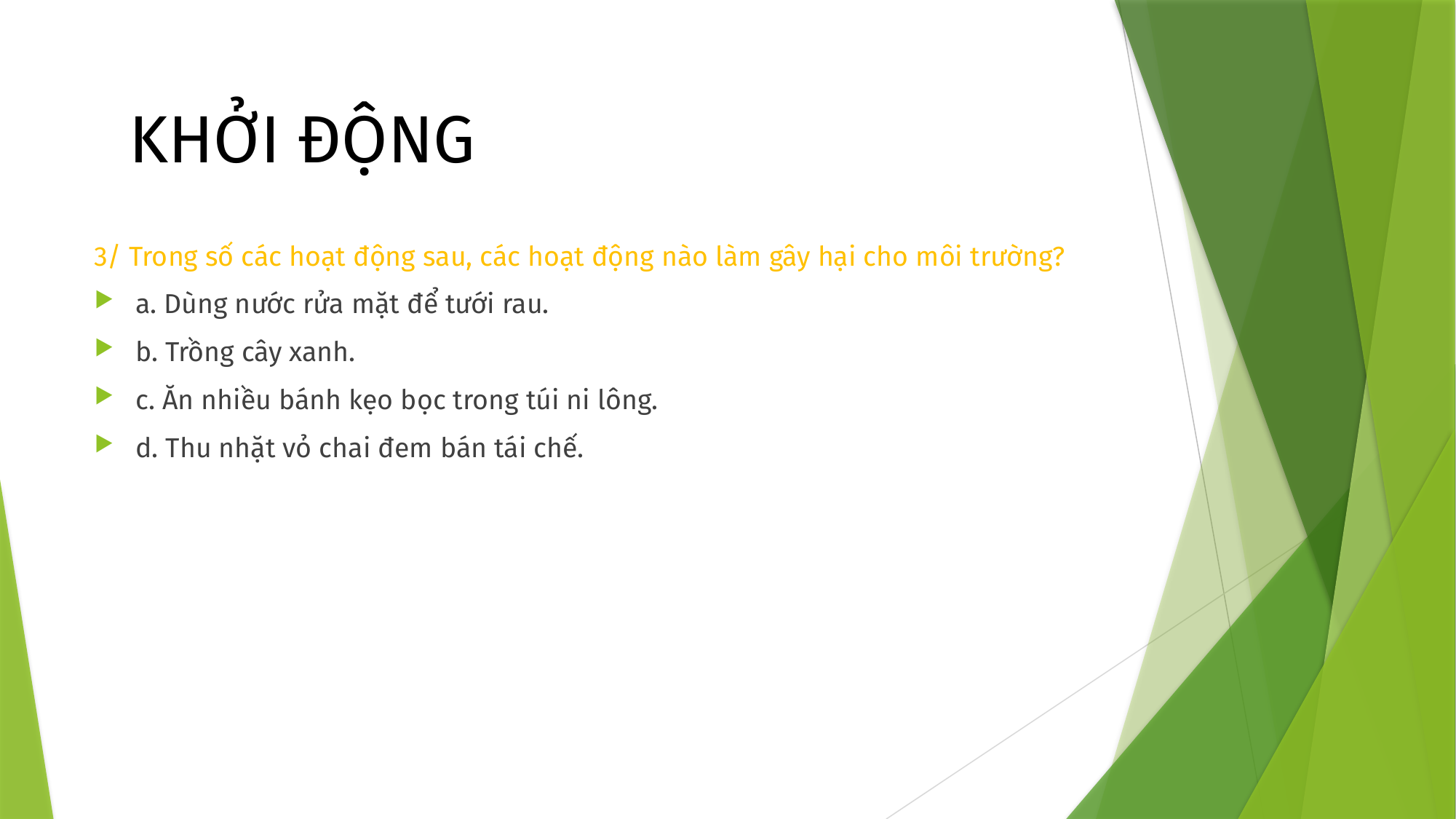

KHỞI ĐỘNG
3/ Trong số các hoạt động sau, các hoạt động nào làm gây hại cho môi trường?
a. Dùng nước rửa mặt để tưới rau.
b. Trồng cây xanh.
c. Ăn nhiều bánh kẹo bọc trong túi ni lông.
d. Thu nhặt vỏ chai đem bán tái chế.